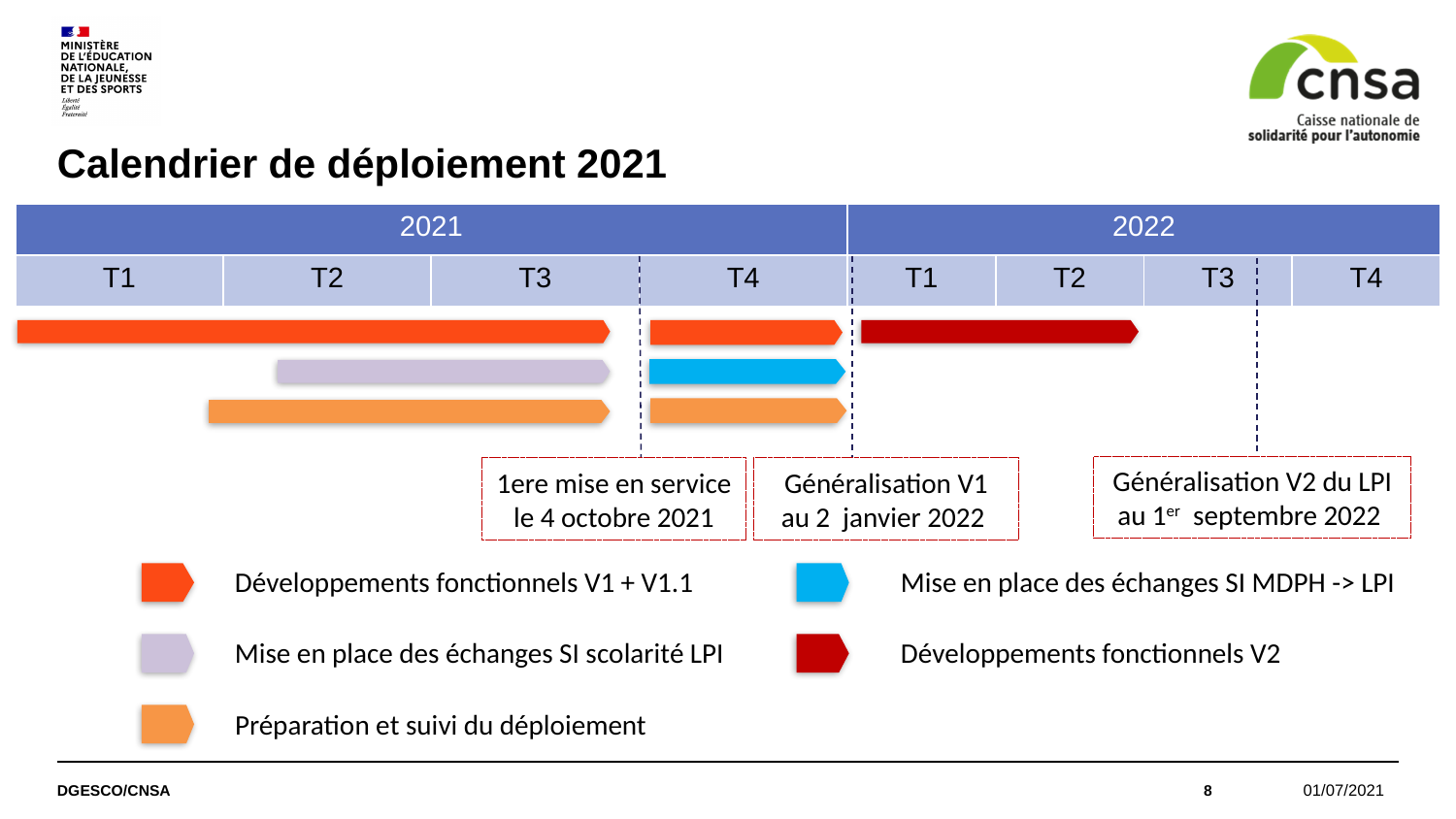

# Calendrier de déploiement 2021
| 2021 |  |  |  | 2022 |  |  |  |
| --- | --- | --- | --- | --- | --- | --- | --- |
| T1 | T2 | T3 | T4 | T1 | T2 | T3 | T4 |

Généralisation V2 du LPI au 1er  septembre 2022
Généralisation V1 au 2  janvier 2022
1ere mise en service le 4 octobre 2021
Développements fonctionnels V1 + V1.1
Mise en place des échanges SI MDPH -> LPI

Développements fonctionnels V2
Mise en place des échanges SI scolarité LPI

Préparation et suivi du déploiement

DGESCO/CNSA
8
01/07/2021